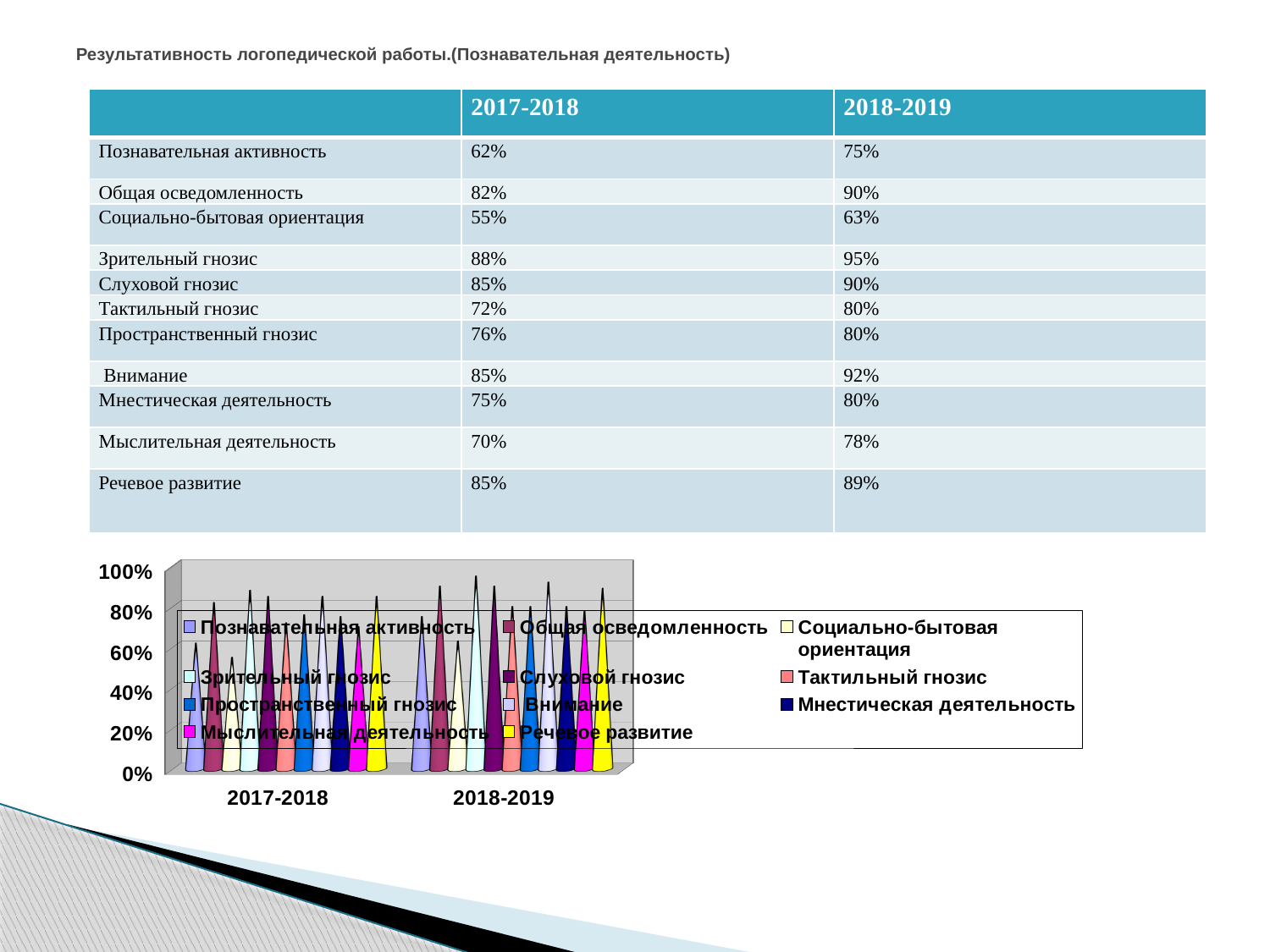

# Результативность логопедической работы.(Познавательная деятельность)
|  | 2017-2018 | 2018-2019 |
| --- | --- | --- |
| Познавательная активность | 62% | 75% |
| Общая осведомленность | 82% | 90% |
| Социально-бытовая ориентация | 55% | 63% |
| Зрительный гнозис | 88% | 95% |
| Слуховой гнозис | 85% | 90% |
| Тактильный гнозис | 72% | 80% |
| Пространственный гнозис | 76% | 80% |
| Внимание | 85% | 92% |
| Мнестическая деятельность | 75% | 80% |
| Мыслительная деятельность | 70% | 78% |
| Речевое развитие | 85% | 89% |

[unsupported chart]